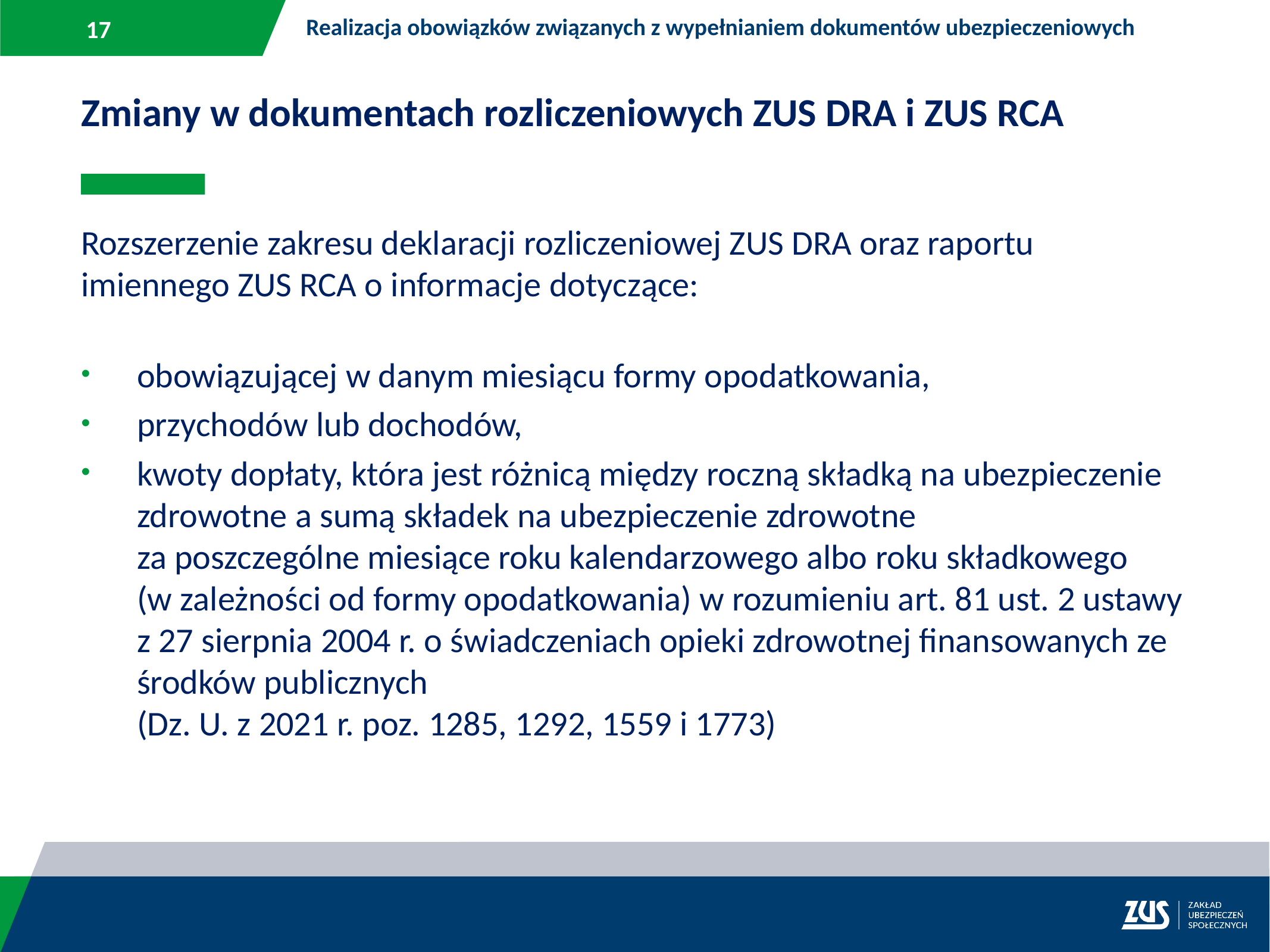

Realizacja obowiązków związanych z wypełnianiem dokumentów ubezpieczeniowych
Zmiany w dokumentach rozliczeniowych ZUS DRA i ZUS RCA
Rozszerzenie zakresu deklaracji rozliczeniowej ZUS DRA oraz raportu imiennego ZUS RCA o informacje dotyczące:
obowiązującej w danym miesiącu formy opodatkowania,
przychodów lub dochodów,
kwoty dopłaty, która jest różnicą między roczną składką na ubezpieczenie zdrowotne a sumą składek na ubezpieczenie zdrowotne
za poszczególne miesiące roku kalendarzowego albo roku składkowego
(w zależności od formy opodatkowania) w rozumieniu art. 81 ust. 2 ustawy z 27 sierpnia 2004 r. o świadczeniach opieki zdrowotnej finansowanych ze środków publicznych
(Dz. U. z 2021 r. poz. 1285, 1292, 1559 i 1773)